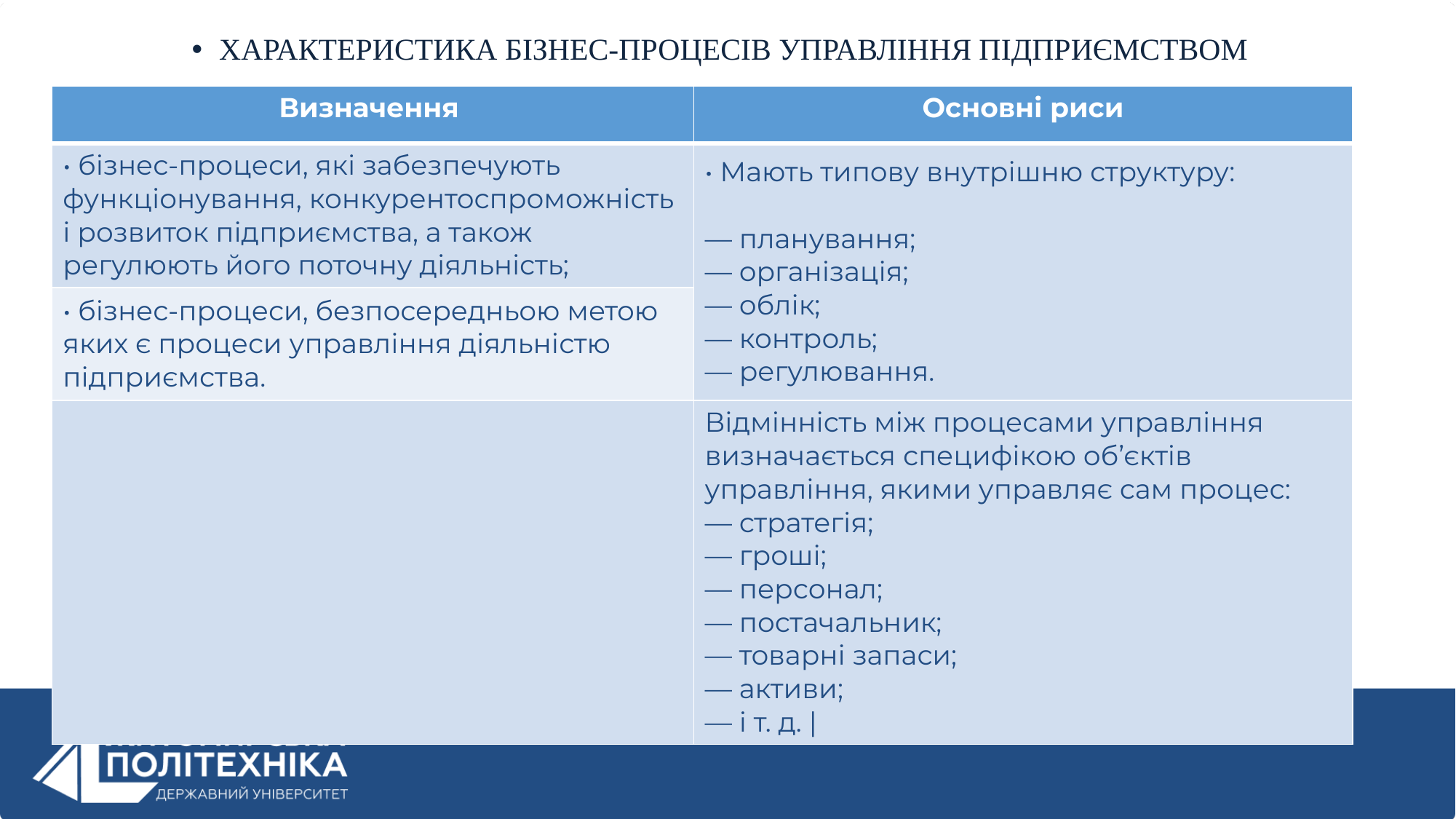

ХАРАКТЕРИСТИКА БІЗНЕС-ПРОЦЕСІВ УПРАВЛІННЯ ПІДПРИЄМСТВОМ

| Визначення | Основні риси |
| --- | --- |
| • бізнес-процеси, які забезпечують функціонування, конкурентоспроможність і розвиток підприємства, а також регулюють його поточну діяльність; | • Мають типову внутрішню структуру: — планування; — організація; — облік; — контроль; — регулювання. |
| • бізнес-процеси, безпосередньою метою яких є процеси управління діяльністю підприємства. | — планування; |
|  | Відмінність між процесами управління визначається специфікою об’єктів управління, якими управляє сам процес: — стратегія; — гроші; — персонал; — постачальник; — товарні запаси; — активи; — і т. д. | |